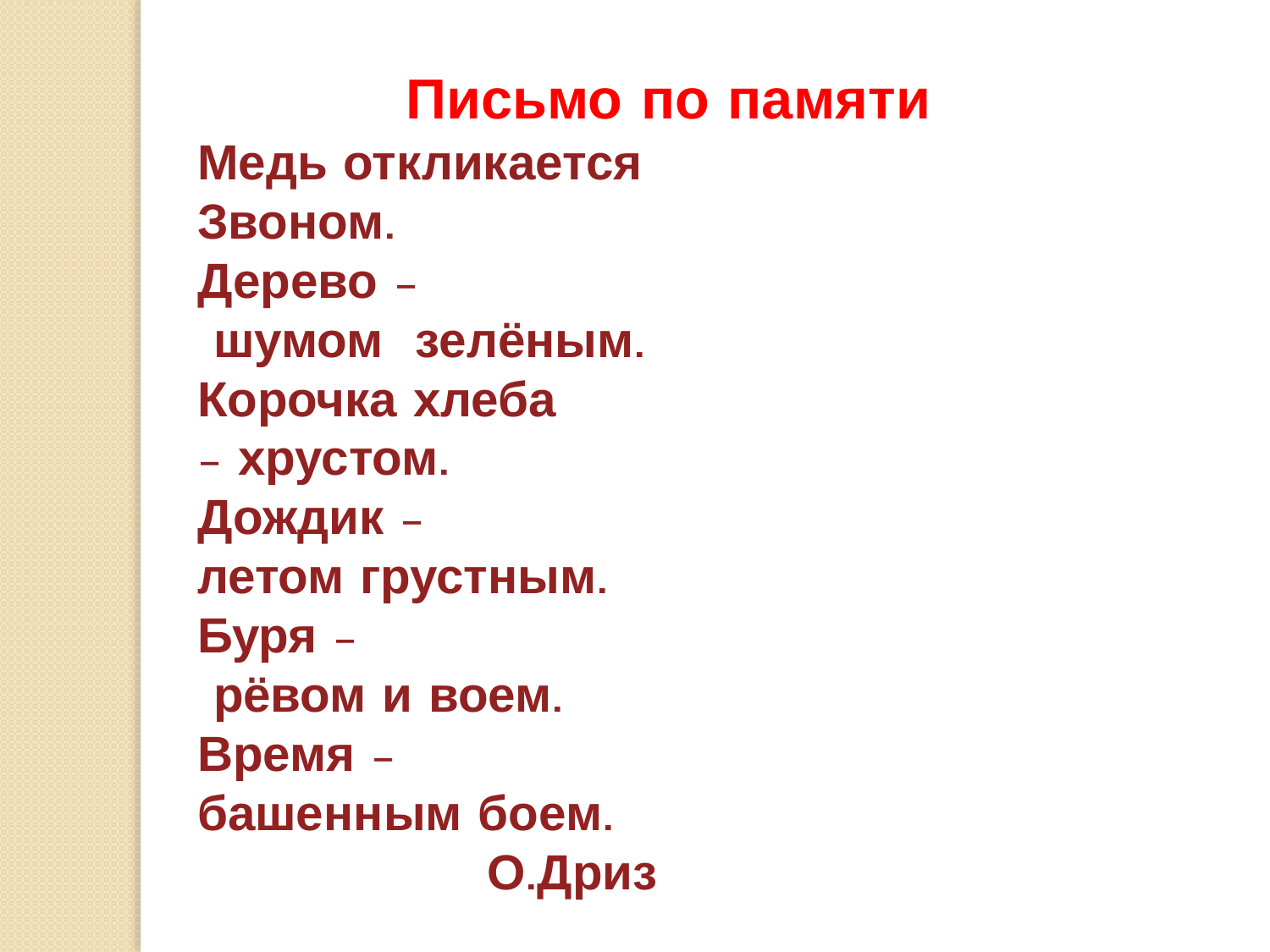

Письмо по памяти
Медь откликается
Звоном.
Дерево –
 шумом  зелёным.
Корочка хлеба
– хрустом.
Дождик –
летом грустным.
Буря –
 рёвом и воем.
Время –
башенным боем.
                  О.Дриз